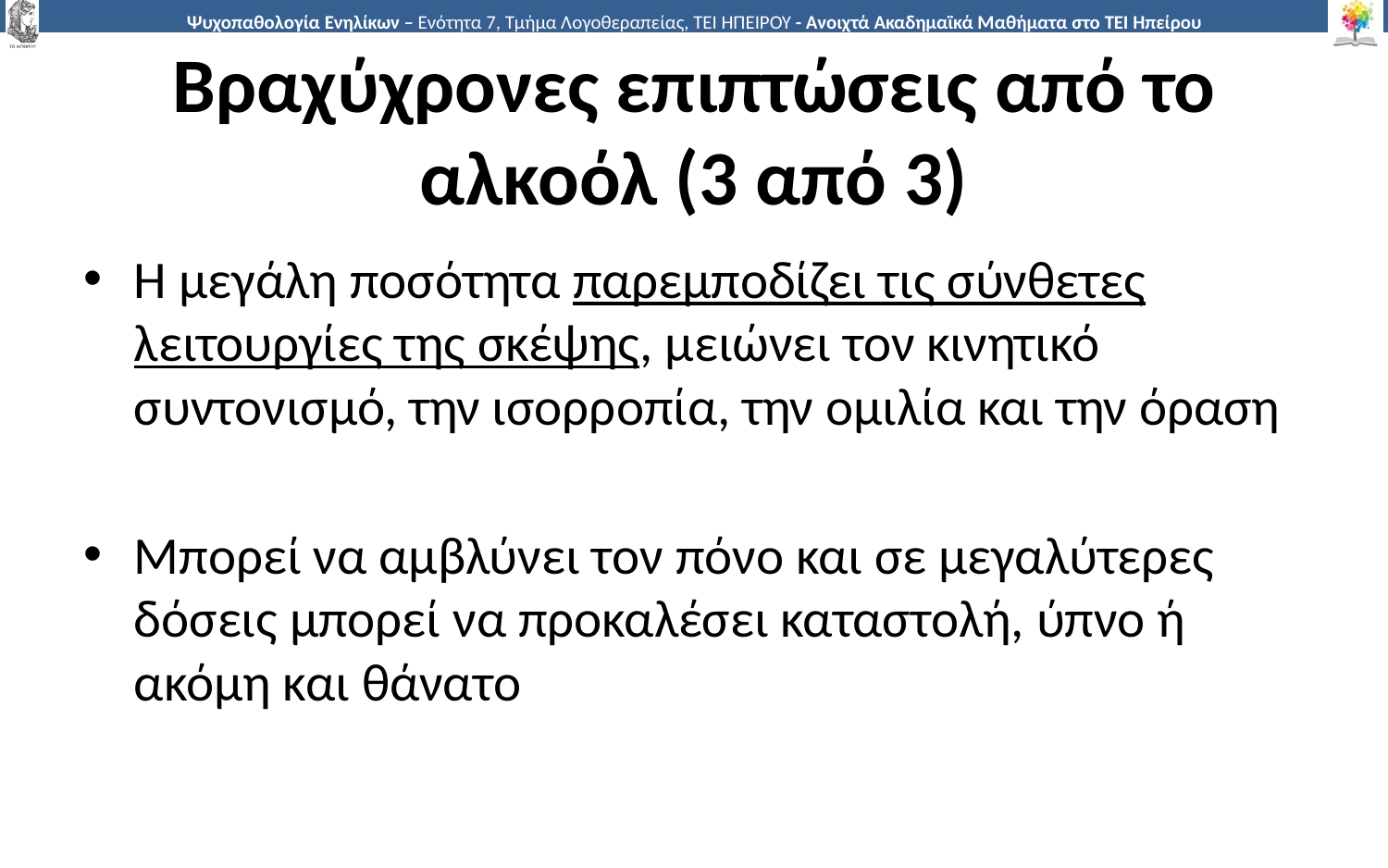

# Βραχύχρονες επιπτώσεις από το αλκοόλ (3 από 3)
Η μεγάλη ποσότητα παρεμποδίζει τις σύνθετες λειτουργίες της σκέψης, μειώνει τον κινητικό συντονισμό, την ισορροπία, την ομιλία και την όραση
Μπορεί να αμβλύνει τον πόνο και σε μεγαλύτερες δόσεις μπορεί να προκαλέσει καταστολή, ύπνο ή ακόμη και θάνατο